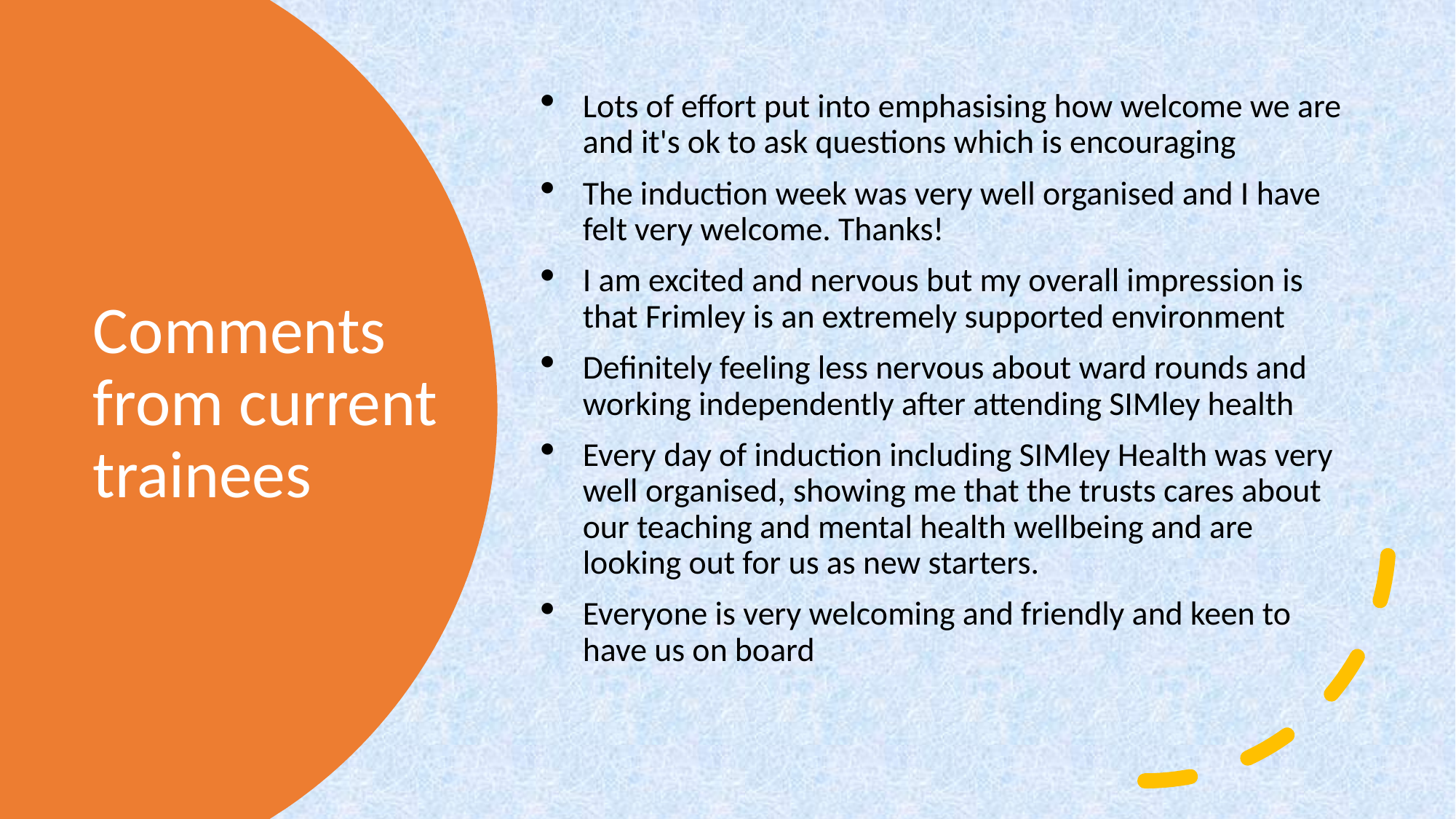

Lots of effort put into emphasising how welcome we are and it's ok to ask questions which is encouraging
The induction week was very well organised and I have felt very welcome. Thanks!
I am excited and nervous but my overall impression is that Frimley is an extremely supported environment
Definitely feeling less nervous about ward rounds and working independently after attending SIMley health
Every day of induction including SIMley Health was very well organised, showing me that the trusts cares about our teaching and mental health wellbeing and are looking out for us as new starters.
Everyone is very welcoming and friendly and keen to have us on board

# Comments from current trainees